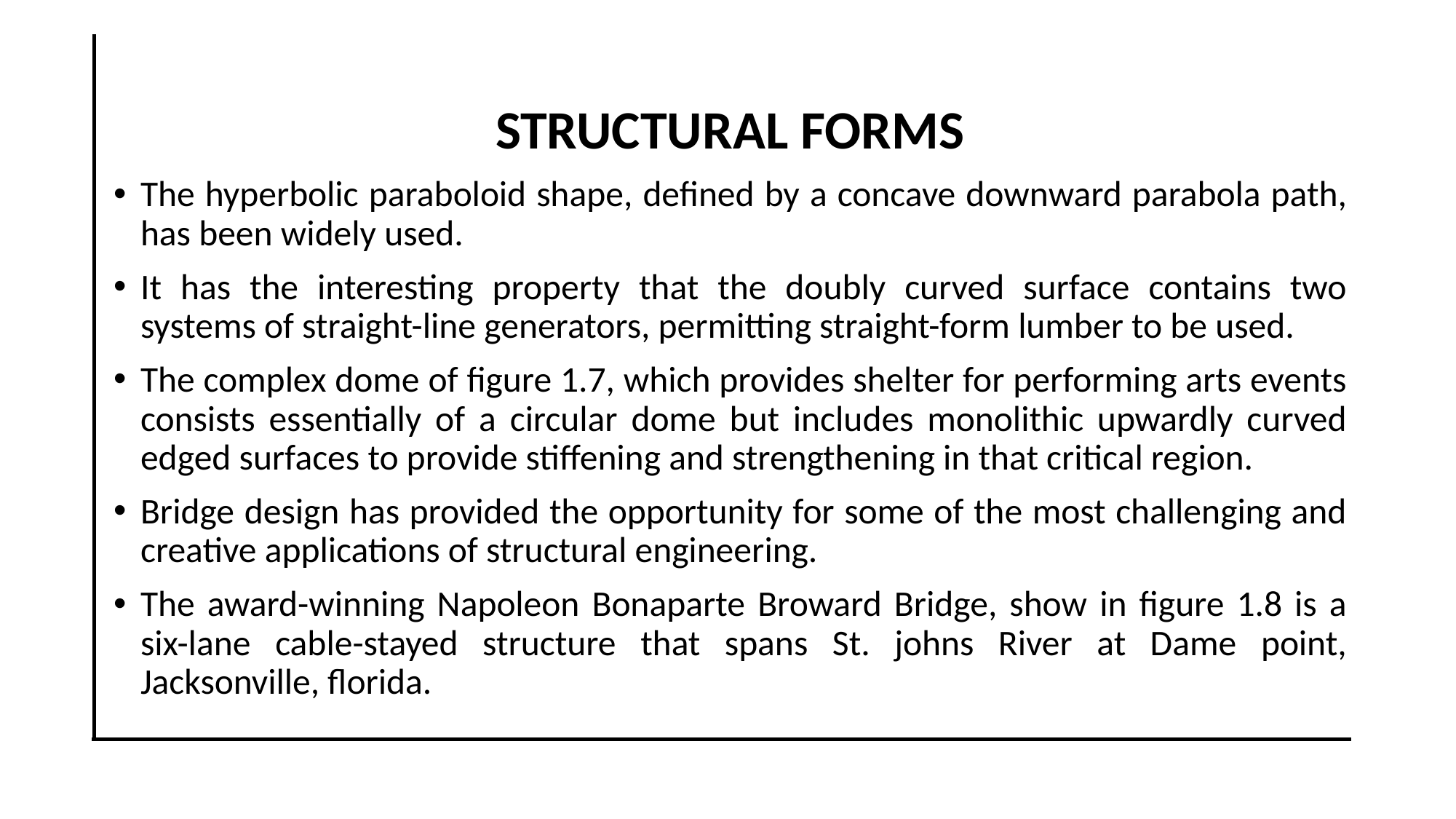

STRUCTURAL FORMS
The hyperbolic paraboloid shape, defined by a concave downward parabola path, has been widely used.
It has the interesting property that the doubly curved surface contains two systems of straight-line generators, permitting straight-form lumber to be used.
The complex dome of figure 1.7, which provides shelter for performing arts events consists essentially of a circular dome but includes monolithic upwardly curved edged surfaces to provide stiffening and strengthening in that critical region.
Bridge design has provided the opportunity for some of the most challenging and creative applications of structural engineering.
The award-winning Napoleon Bonaparte Broward Bridge, show in figure 1.8 is a six-lane cable-stayed structure that spans St. johns River at Dame point, Jacksonville, florida.